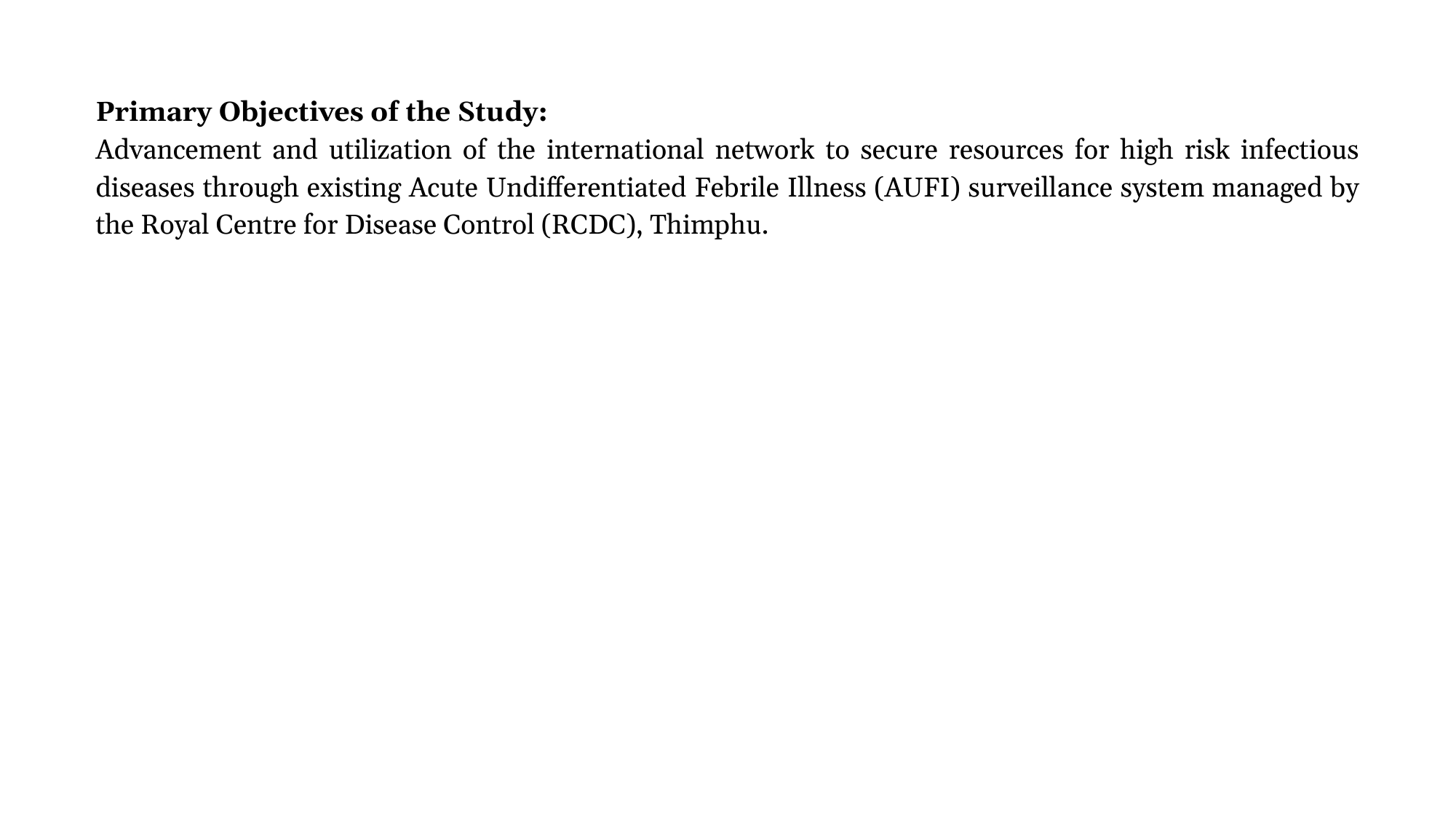

Primary Objectives of the Study:
Advancement and utilization of the international network to secure resources for high risk infectious diseases through existing Acute Undifferentiated Febrile Illness (AUFI) surveillance system managed by the Royal Centre for Disease Control (RCDC), Thimphu.